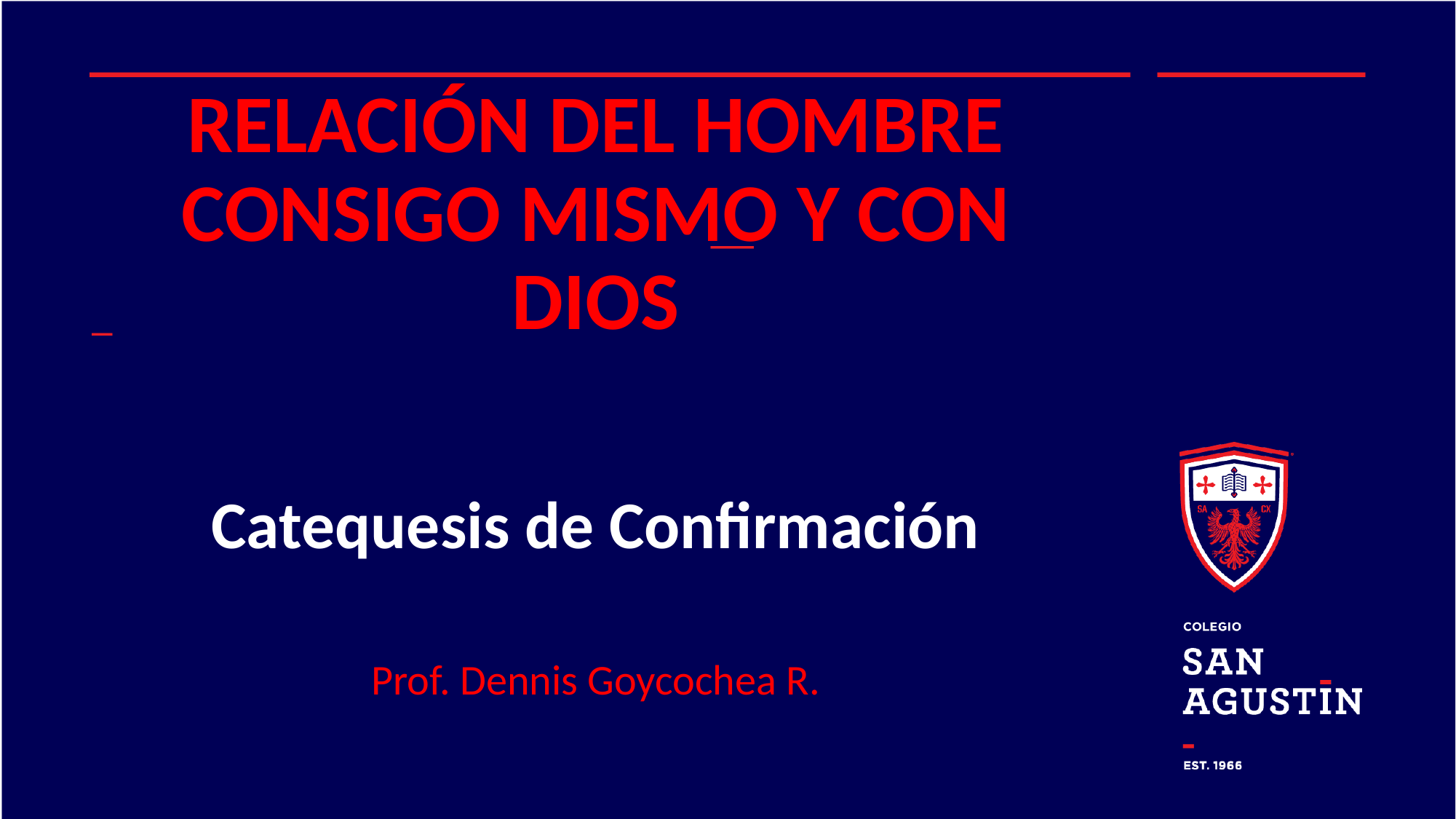

# RELACIÓN DEL HOMBRE CONSIGO MISMO Y CON DIOS Catequesis de Confirmación Prof. Dennis Goycochea R.